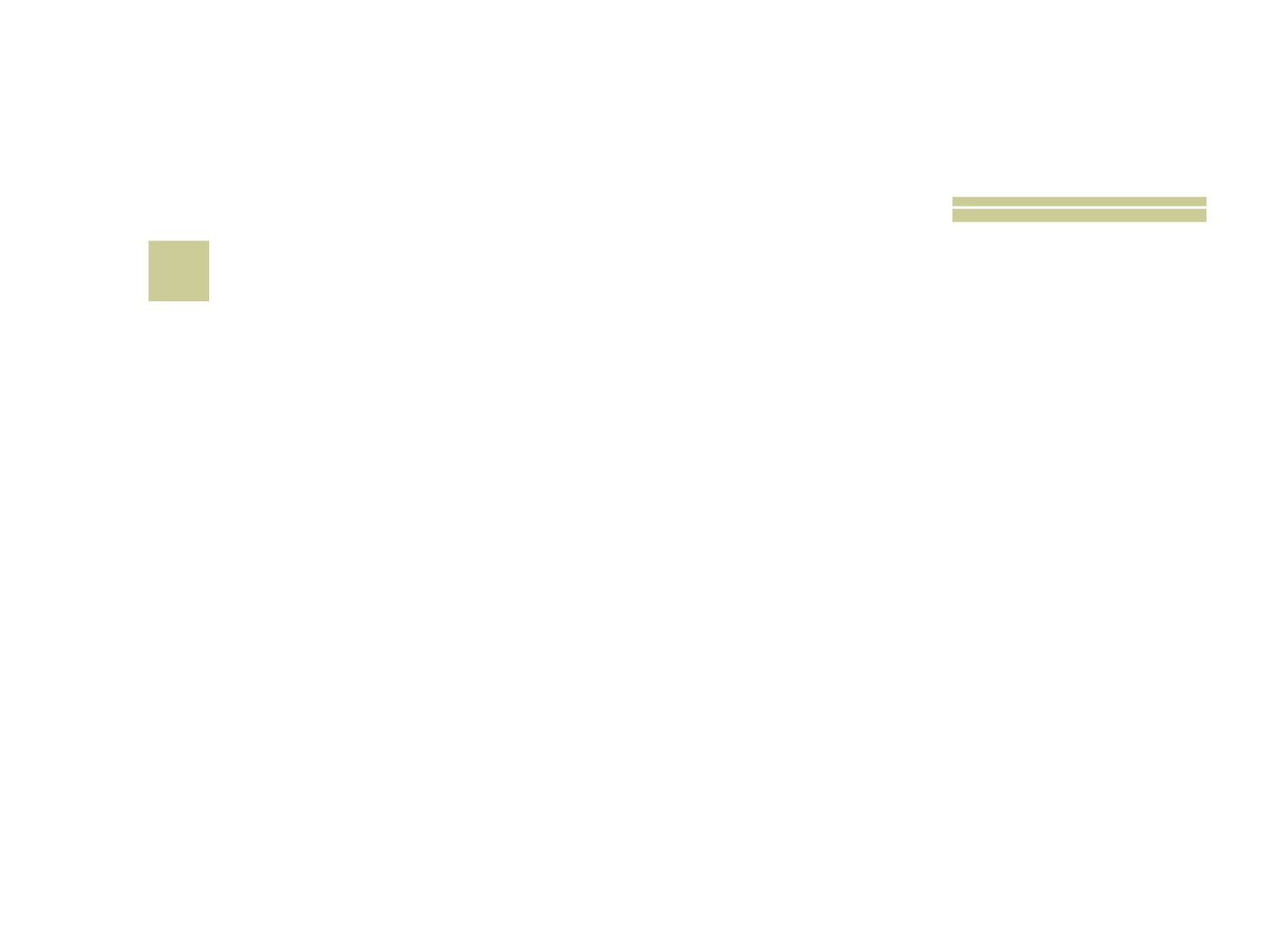

# 24
 Cidade onde Maomé criou o ISLAMISMO?